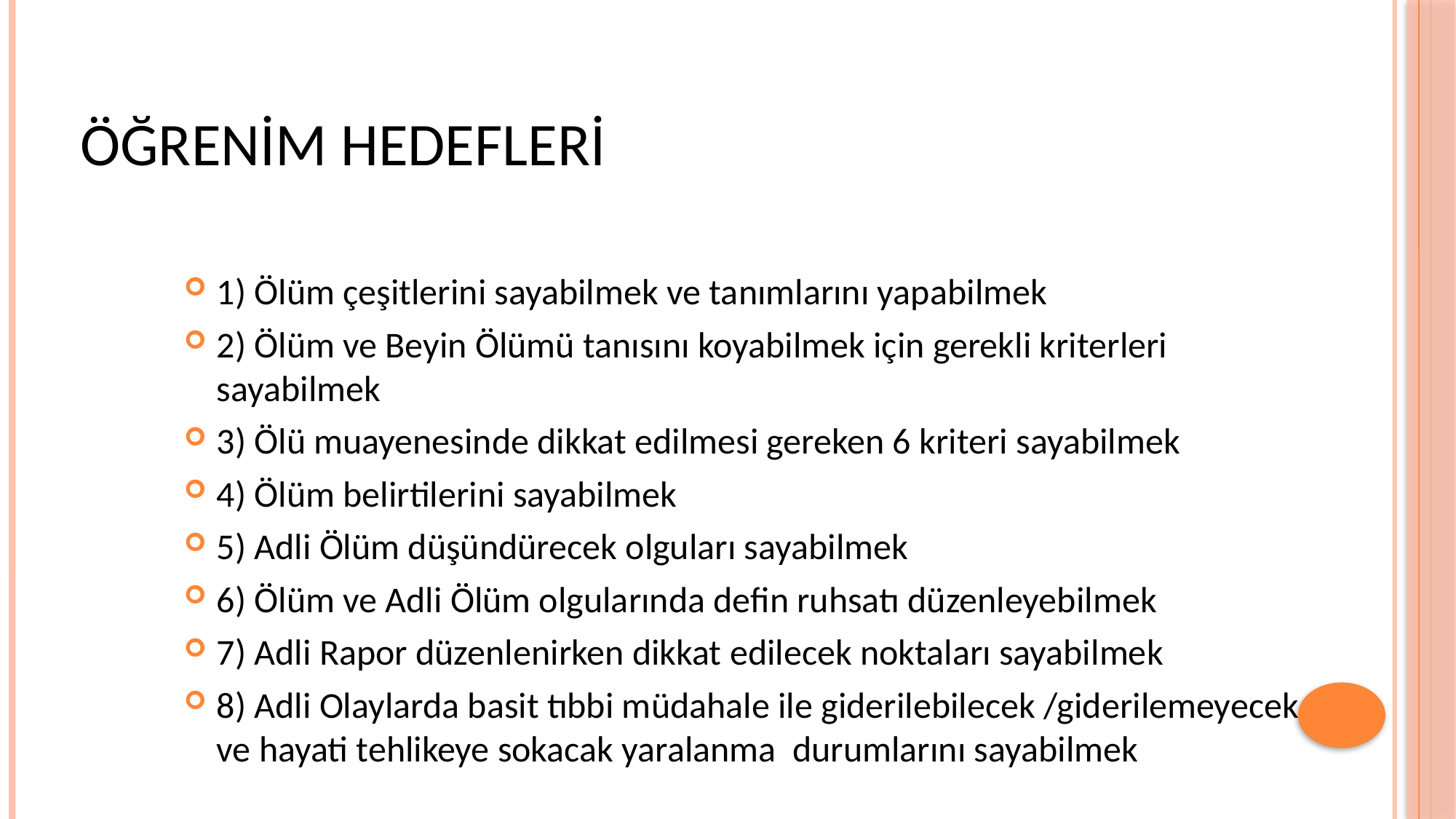

# ÖĞRENİM HEDEFLERİ

1) Ölüm çeşitlerini sayabilmek ve tanımlarını yapabilmek
2) Ölüm ve Beyin Ölümü tanısını koyabilmek için gerekli kriterleri sayabilmek
3) Ölü muayenesinde dikkat edilmesi gereken 6 kriteri sayabilmek
4) Ölüm belirtilerini sayabilmek
5) Adli Ölüm düşündürecek olguları sayabilmek
6) Ölüm ve Adli Ölüm olgularında defin ruhsatı düzenleyebilmek
7) Adli Rapor düzenlenirken dikkat edilecek noktaları sayabilmek
8) Adli Olaylarda basit tıbbi müdahale ile giderilebilecek /giderilemeyecek ve hayati tehlikeye sokacak yaralanma  durumlarını sayabilmek